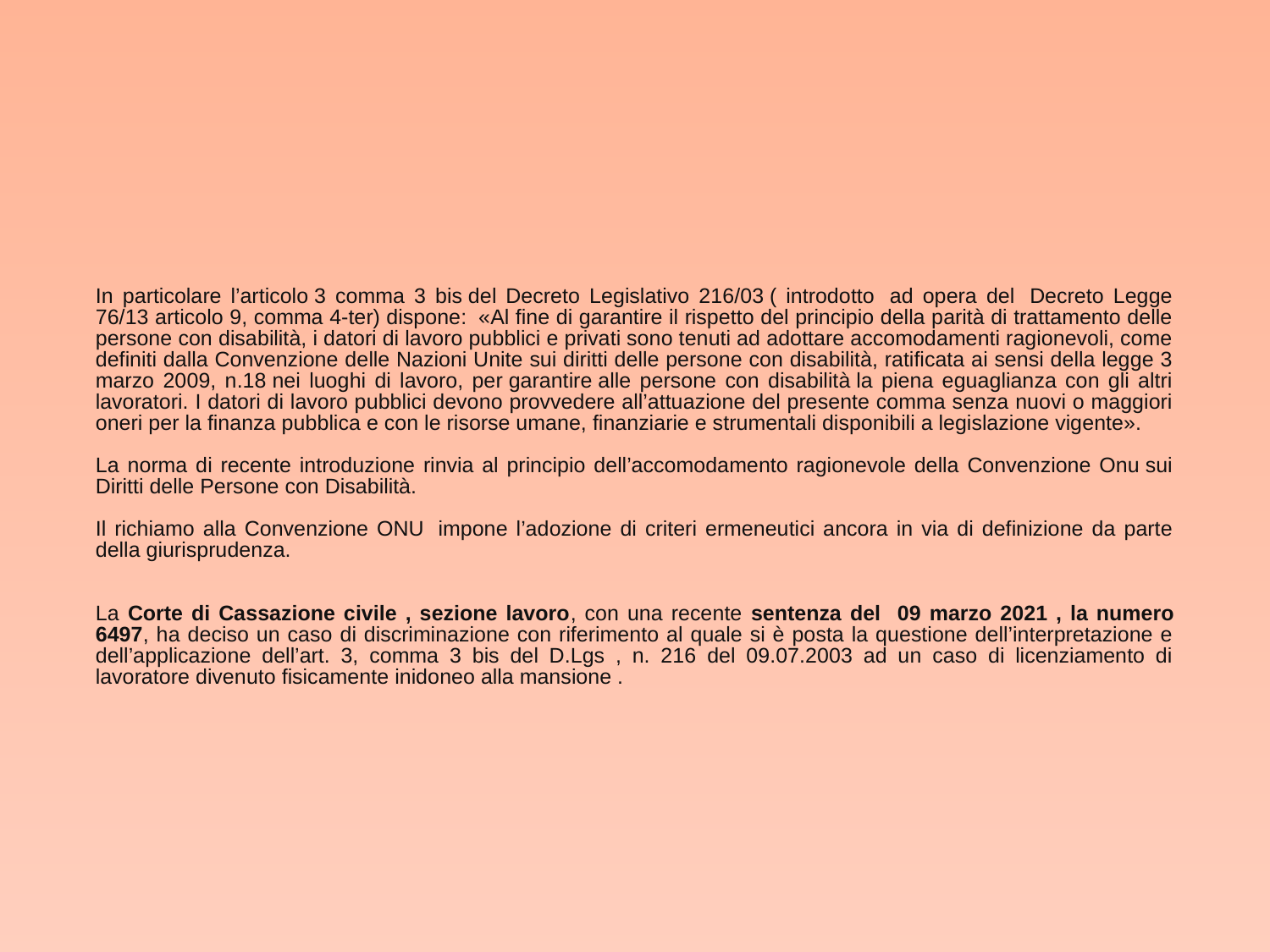

In particolare l’articolo 3 comma 3 bis del Decreto Legislativo 216/03 ( introdotto  ad opera del  Decreto Legge 76/13 articolo 9, comma 4-ter) dispone:  «Al fine di garantire il rispetto del principio della parità di trattamento delle persone con disabilità, i datori di lavoro pubblici e privati sono tenuti ad adottare accomodamenti ragionevoli, come definiti dalla Convenzione delle Nazioni Unite sui diritti delle persone con disabilità, ratificata ai sensi della legge 3 marzo 2009, n.18 nei luoghi di lavoro, per garantire alle persone con disabilità la piena eguaglianza con gli altri lavoratori. I datori di lavoro pubblici devono provvedere all’attuazione del presente comma senza nuovi o maggiori oneri per la finanza pubblica e con le risorse umane, finanziarie e strumentali disponibili a legislazione vigente».

La norma di recente introduzione rinvia al principio dell’accomodamento ragionevole della Convenzione Onu sui Diritti delle Persone con Disabilità.

Il richiamo alla Convenzione ONU  impone l’adozione di criteri ermeneutici ancora in via di definizione da parte della giurisprudenza.

La Corte di Cassazione civile , sezione lavoro, con una recente sentenza del  09 marzo 2021 , la numero 6497, ha deciso un caso di discriminazione con riferimento al quale si è posta la questione dell’interpretazione e dell’applicazione dell’art. 3, comma 3 bis del D.Lgs , n. 216 del 09.07.2003 ad un caso di licenziamento di lavoratore divenuto fisicamente inidoneo alla mansione .